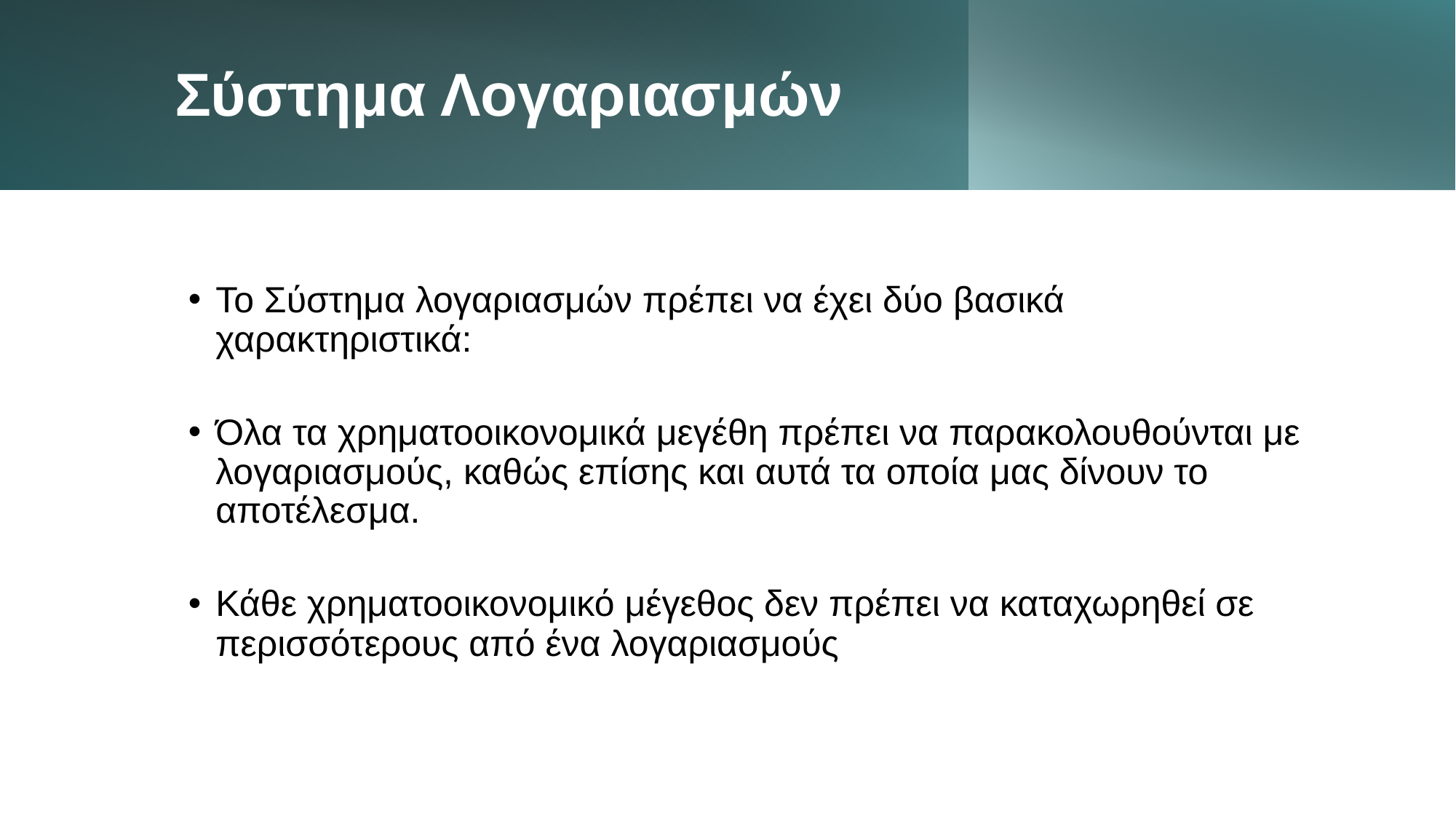

Σύστημα Λογαριασμών

Το Σύστημα λογαριασμών πρέπει να έχει δύο βασικά χαρακτηριστικά:

Όλα τα χρηματοοικονομικά μεγέθη πρέπει να παρακολουθούνται με λογαριασμούς, καθώς επίσης και αυτά τα οποία μας δίνουν το αποτέλεσμα.

Κάθε χρηματοοικονομικό μέγεθος δεν πρέπει να καταχωρηθεί σε περισσότερους από ένα λογαριασμούς